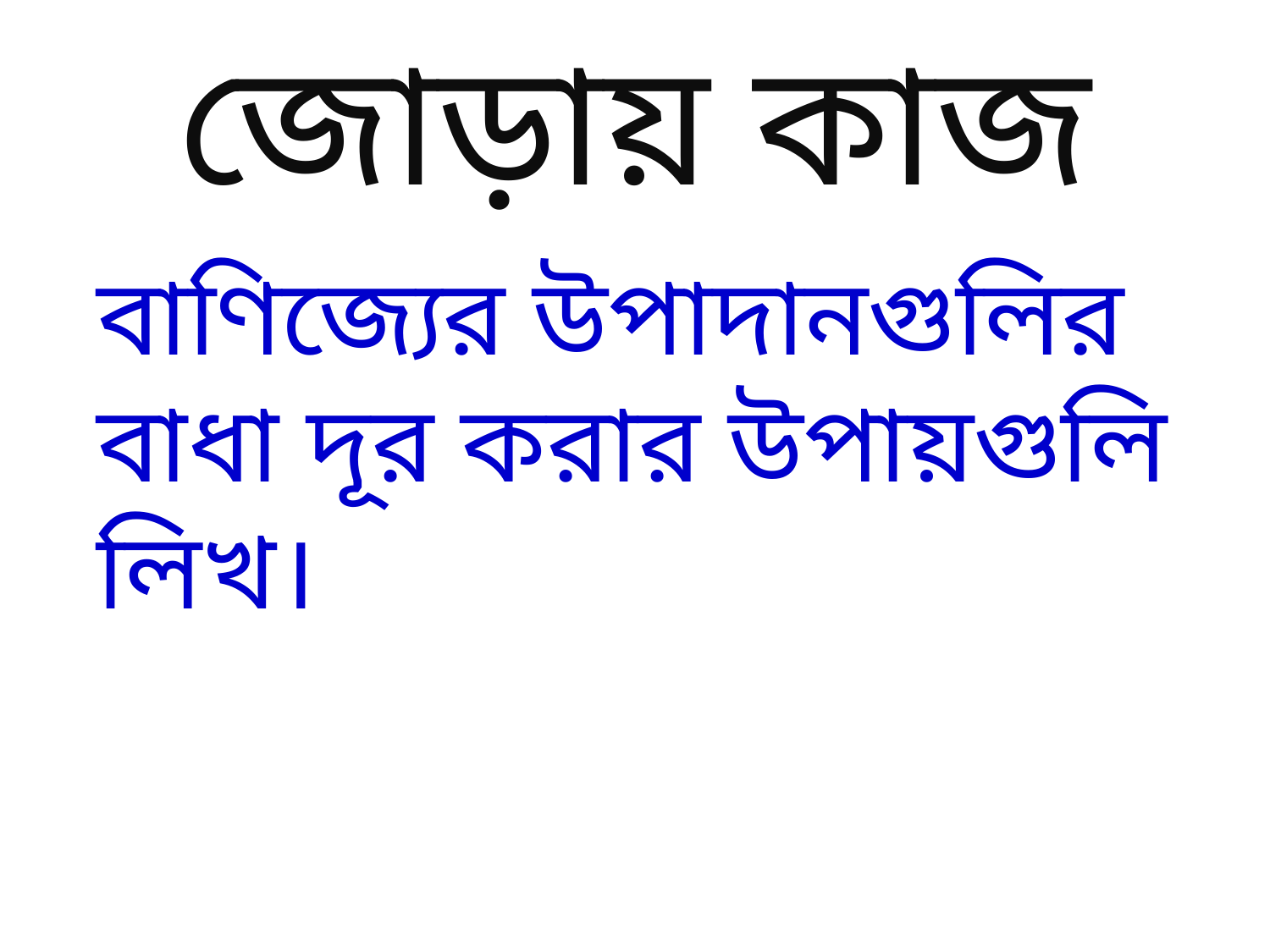

# জোড়ায় কাজ
বাণিজ্যের উপাদানগুলির বাধা দূর করার উপায়গুলি লিখ।